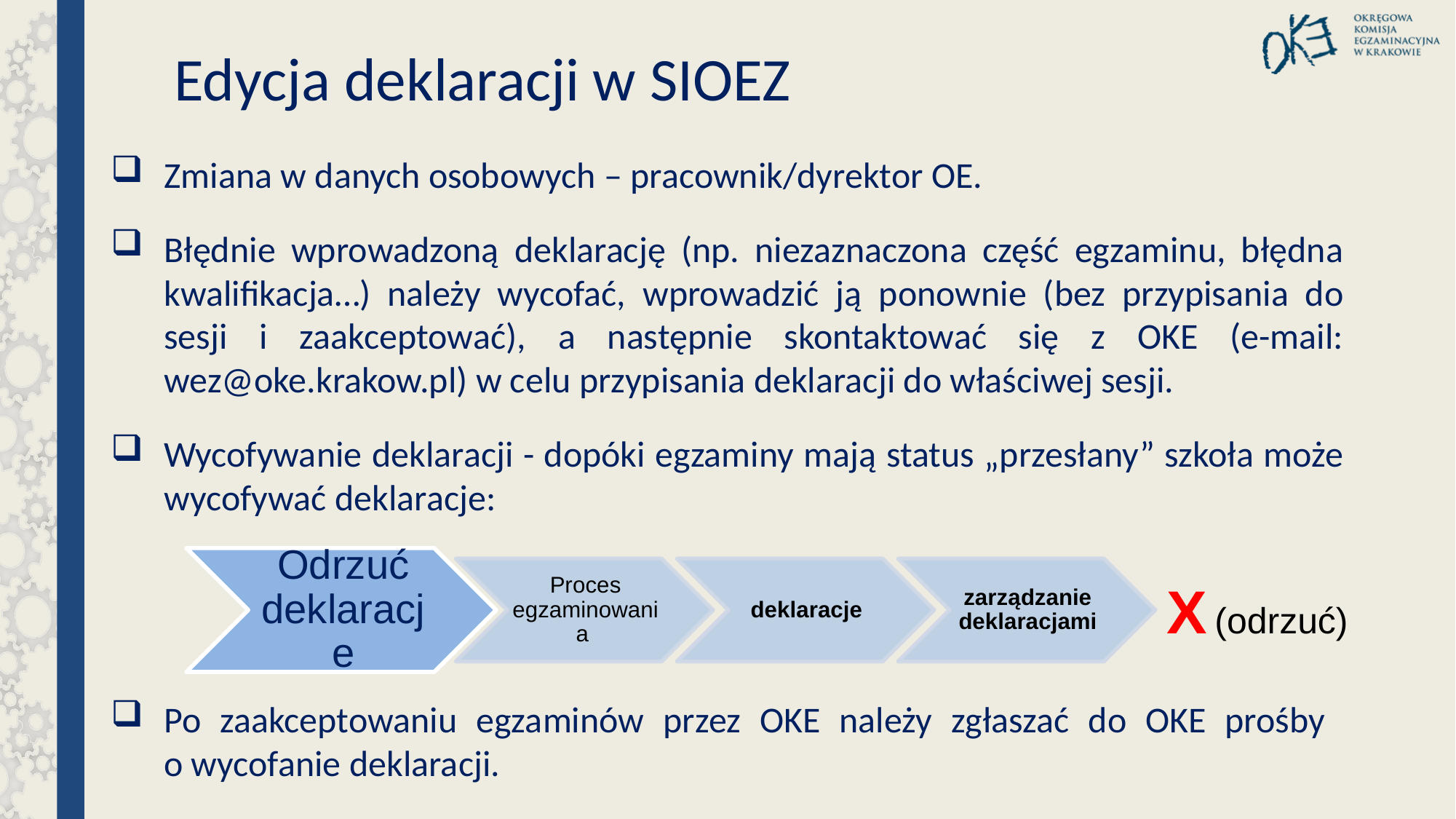

# Edycja deklaracji w SIOEZ
Zmiana w danych osobowych – pracownik/dyrektor OE.
Błędnie wprowadzoną deklarację (np. niezaznaczona część egzaminu, błędna kwalifikacja…) należy wycofać, wprowadzić ją ponownie (bez przypisania do sesji i zaakceptować), a następnie skontaktować się z OKE (e-mail: wez@oke.krakow.pl) w celu przypisania deklaracji do właściwej sesji.
Wycofywanie deklaracji - dopóki egzaminy mają status „przesłany” szkoła może wycofywać deklaracje:

Po zaakceptowaniu egzaminów przez OKE należy zgłaszać do OKE prośby
o wycofanie deklaracji.

Odrzuć deklaracje
Proces egzaminowania
deklaracje
zarządzanie deklaracjami
X (odrzuć)